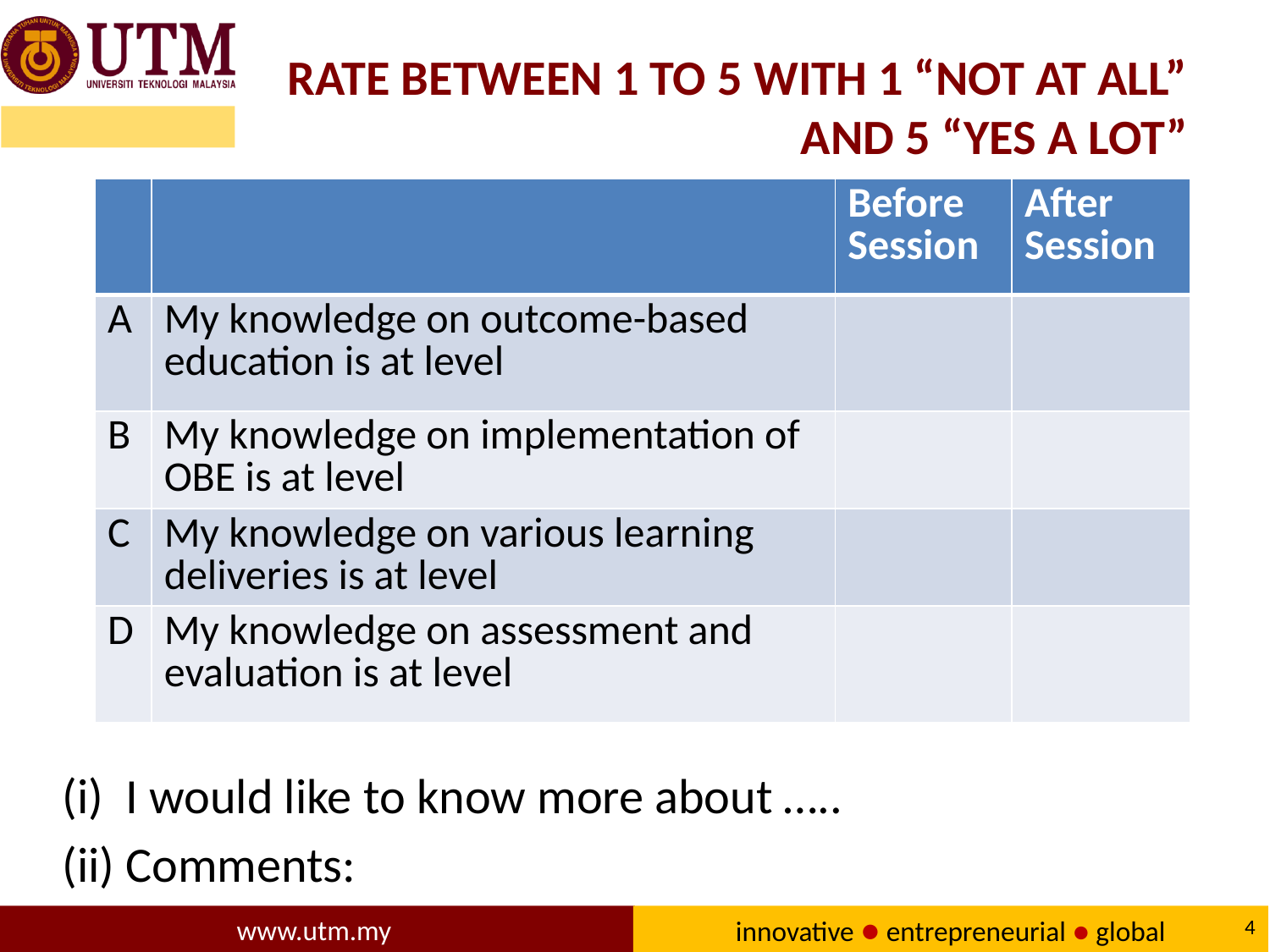

# Rate between 1 to 5 with 1 “not at all” and 5 “yes a lot”
|  |  | Before Session | After Session |
| --- | --- | --- | --- |
| A | My knowledge on outcome-based education is at level |  |  |
| B | My knowledge on implementation of OBE is at level |  |  |
| C | My knowledge on various learning deliveries is at level |  |  |
| D | My knowledge on assessment and evaluation is at level |  |  |
(i)  I would like to know more about …..
(ii) Comments: